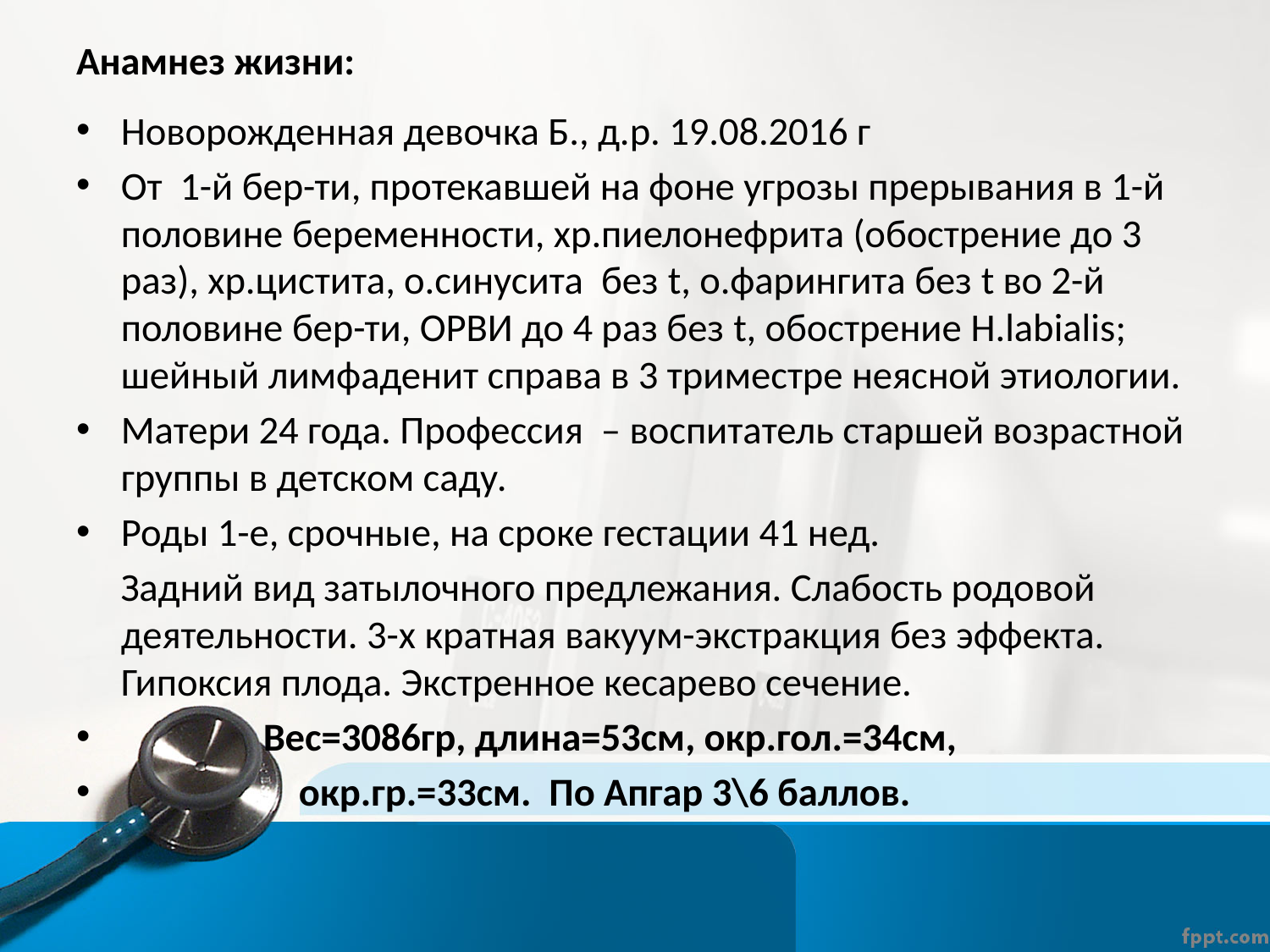

# Анамнез жизни:
Новорожденная девочка Б., д.р. 19.08.2016 г
От  1-й бер-ти, протекавшей на фоне угрозы прерывания в 1-й половине беременности, хр.пиелонефрита (обострение до 3 раз), хр.цистита, о.синусита  без t, о.фарингита без t во 2-й половине бер-ти, ОРВИ до 4 раз без t, обострение H.labialis; шейный лимфаденит справа в 3 триместре неясной этиологии.
Матери 24 года. Профессия  – воспитатель старшей возрастной группы в детском саду.
Роды 1-е, срочные, на сроке гестации 41 нед.
     Задний вид затылочного предлежания. Слабость родовой деятельности. 3-х кратная вакуум-экстракция без эффекта.  Гипоксия плода. Экстренное кесарево сечение.
                Вес=3086гр, длина=53см, окр.гол.=34см,
                    окр.гр.=33см.  По Апгар 3\6 баллов.